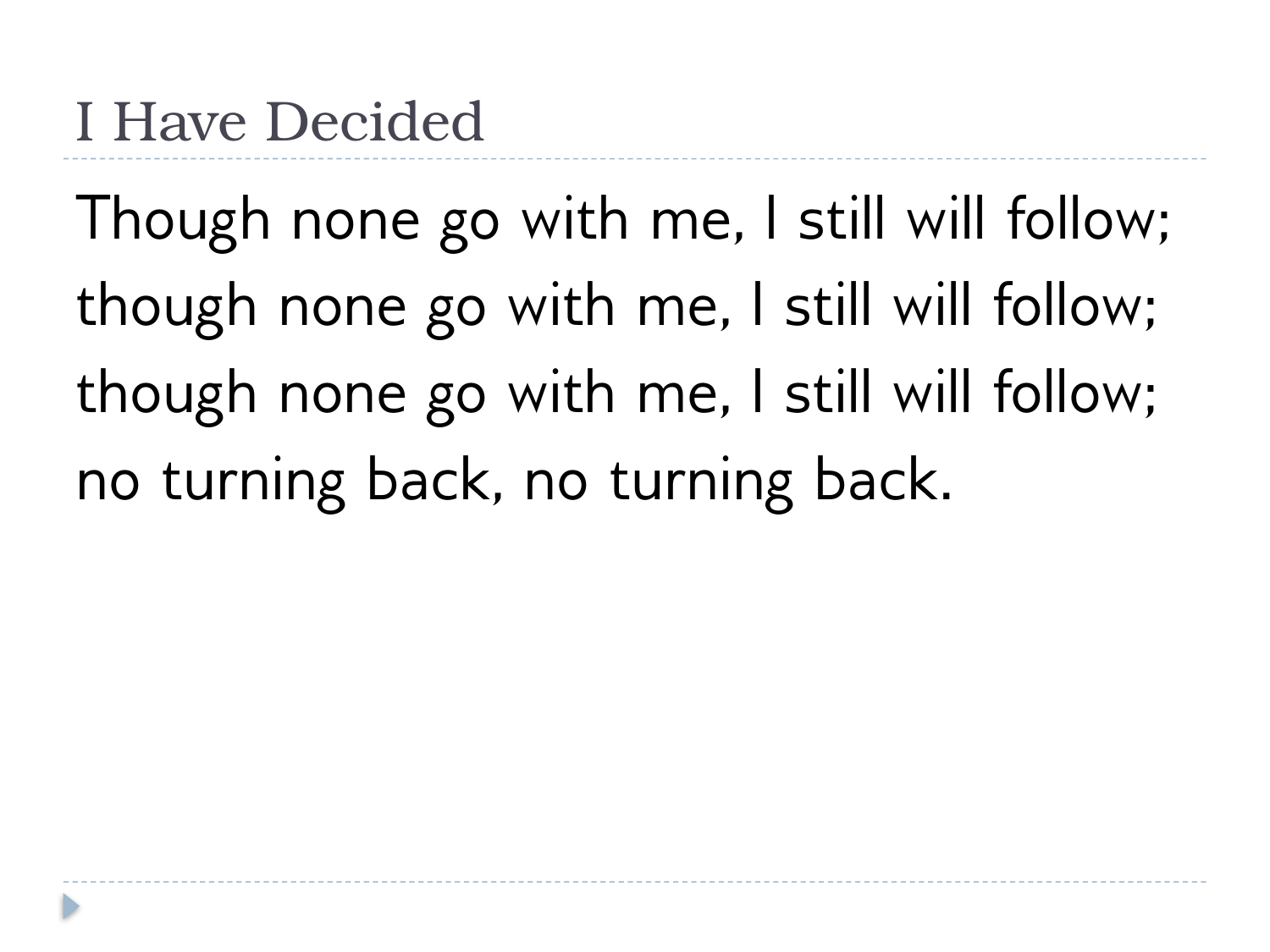

# I Have Decided
Though none go with me, I still will follow;
though none go with me, I still will follow;
though none go with me, I still will follow;
no turning back, no turning back.